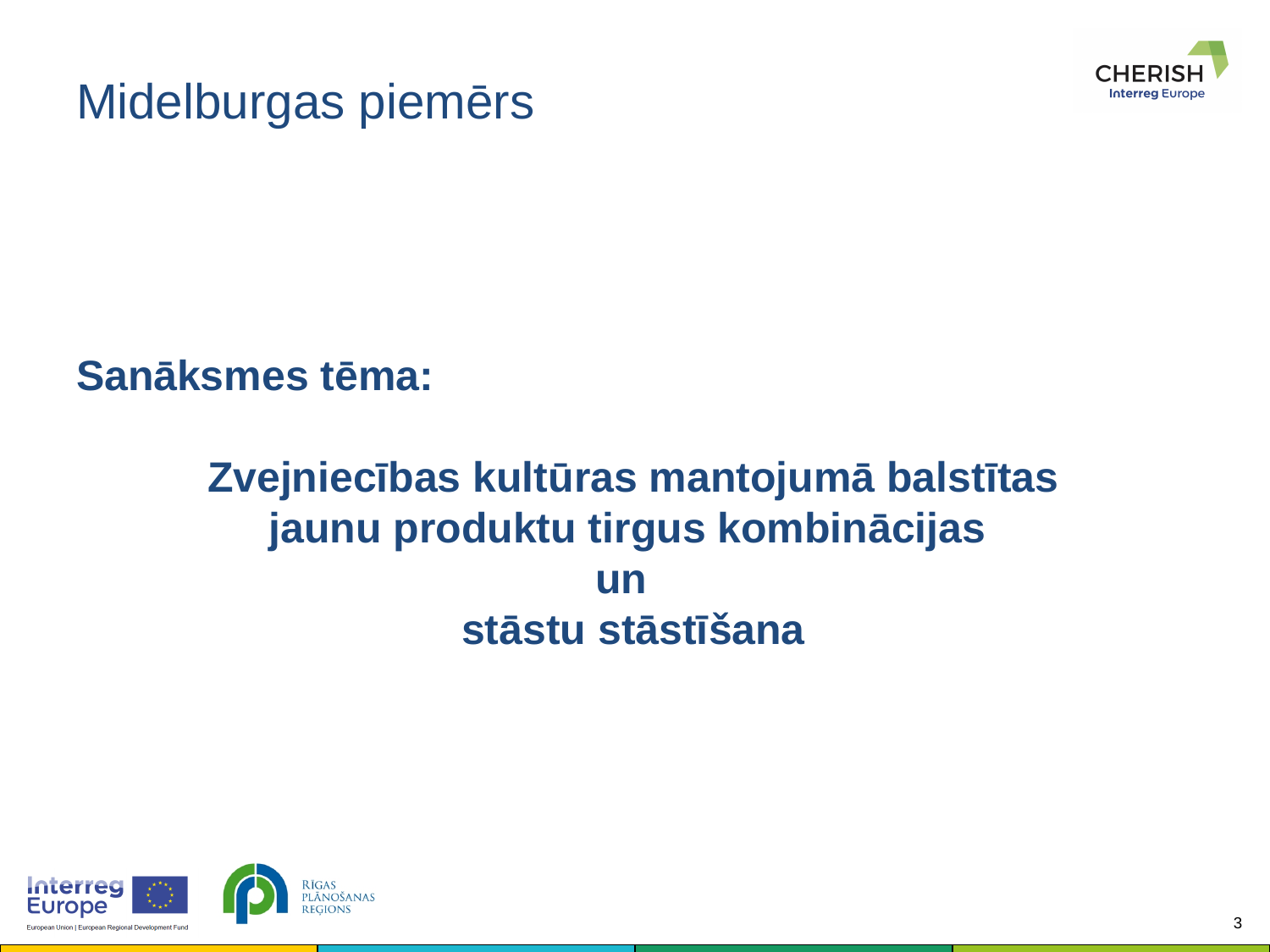

# Midelburgas piemērs

Sanāksmes tēma:

Zvejniecības kultūras mantojumā balstītas
jaunu produktu tirgus kombinācijas
un
stāstu stāstīšana